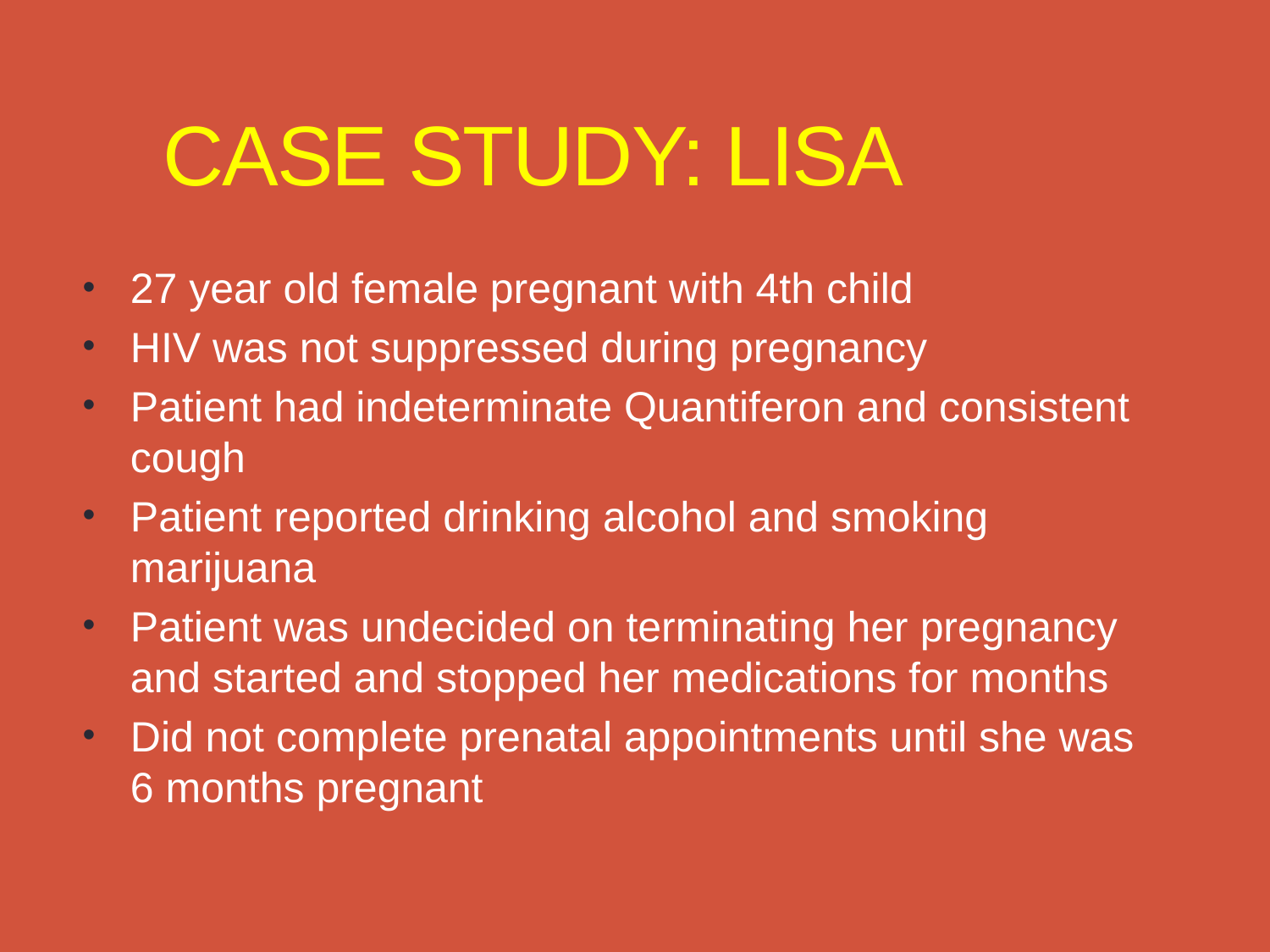

# Case study: Lisa
27 year old female pregnant with 4th child
HIV was not suppressed during pregnancy
Patient had indeterminate Quantiferon and consistent cough
Patient reported drinking alcohol and smoking marijuana
Patient was undecided on terminating her pregnancy and started and stopped her medications for months
Did not complete prenatal appointments until she was 6 months pregnant